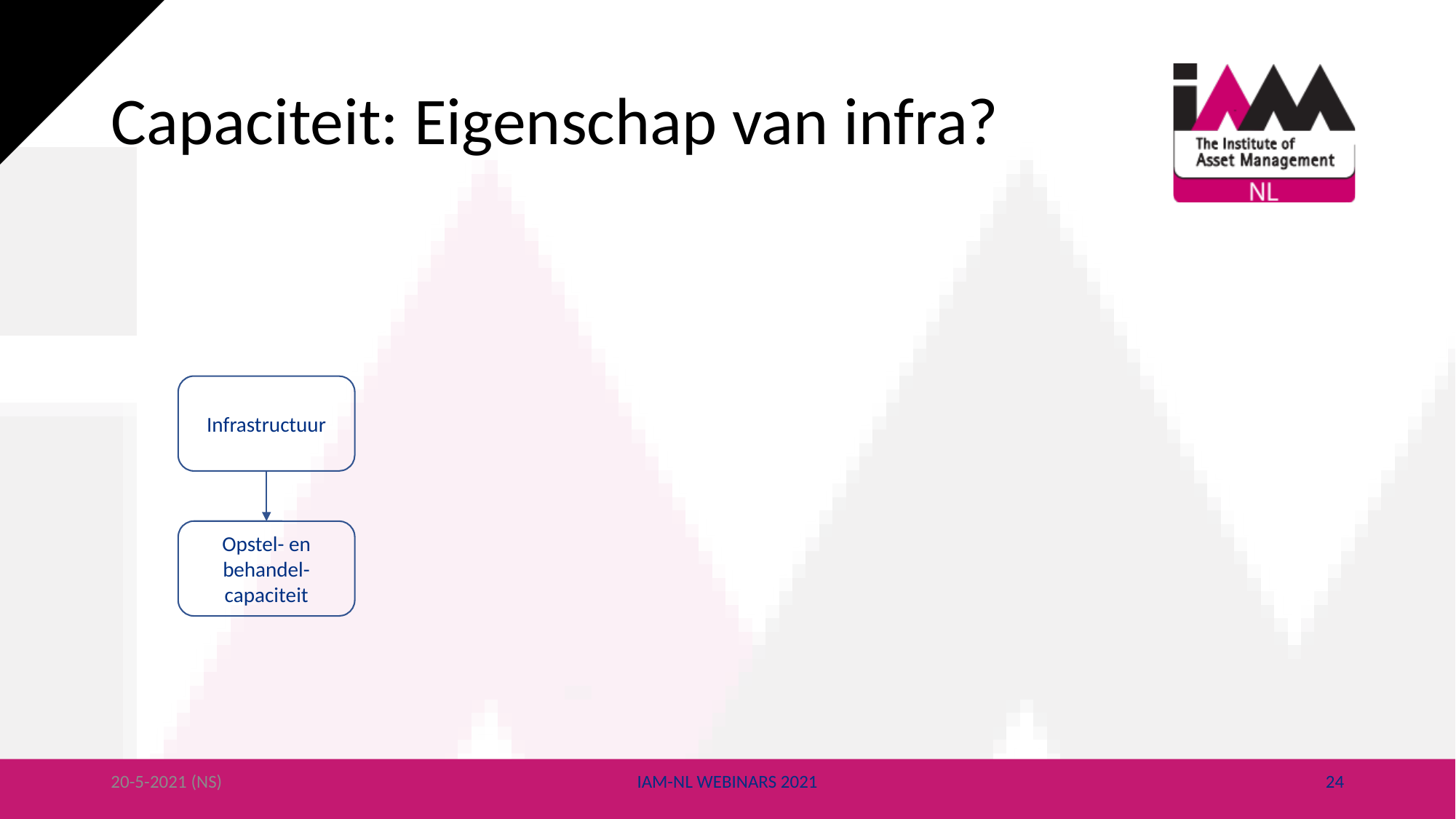

# Capaciteit: Eigenschap van infra?
Infrastructuur
Opstel- en
behandel-capaciteit
20-5-2021 (NS)
IAM-NL WEBINARS 2021
24